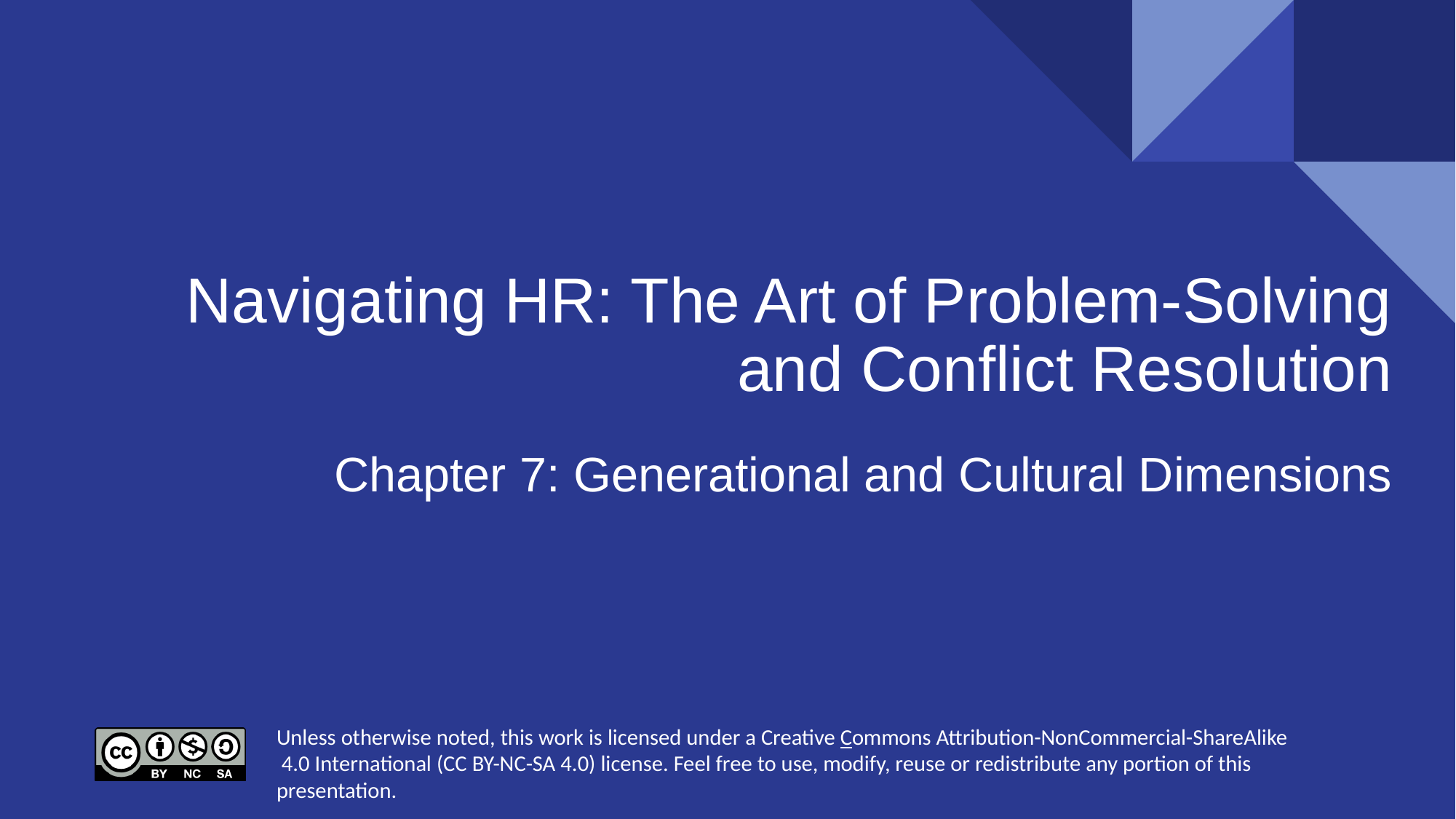

# Navigating HR: The Art of Problem-Solving and Conflict Resolution
Chapter 7: Generational and Cultural Dimensions